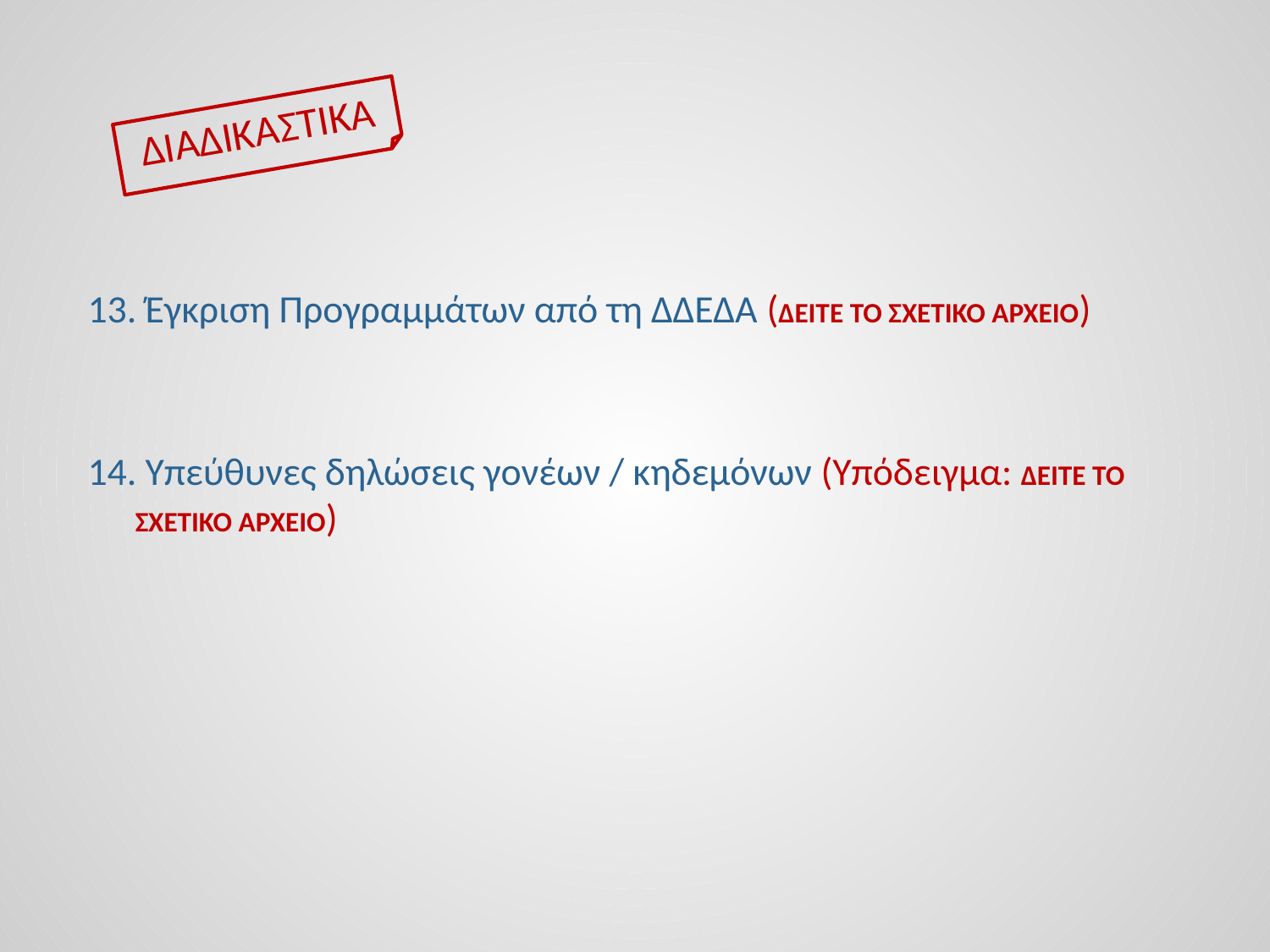

ΔΙΑΔΙΚΑΣΤΙΚΑ
13. Έγκριση Προγραμμάτων από τη ΔΔΕΔΑ (ΔΕΙΤΕ ΤΟ ΣΧΕΤΙΚΟ ΑΡΧΕΙΟ)

14. Υπεύθυνες δηλώσεις γονέων / κηδεμόνων (Υπόδειγμα: ΔΕΙΤΕ ΤΟ ΣΧΕΤΙΚΟ ΑΡΧΕΙΟ)